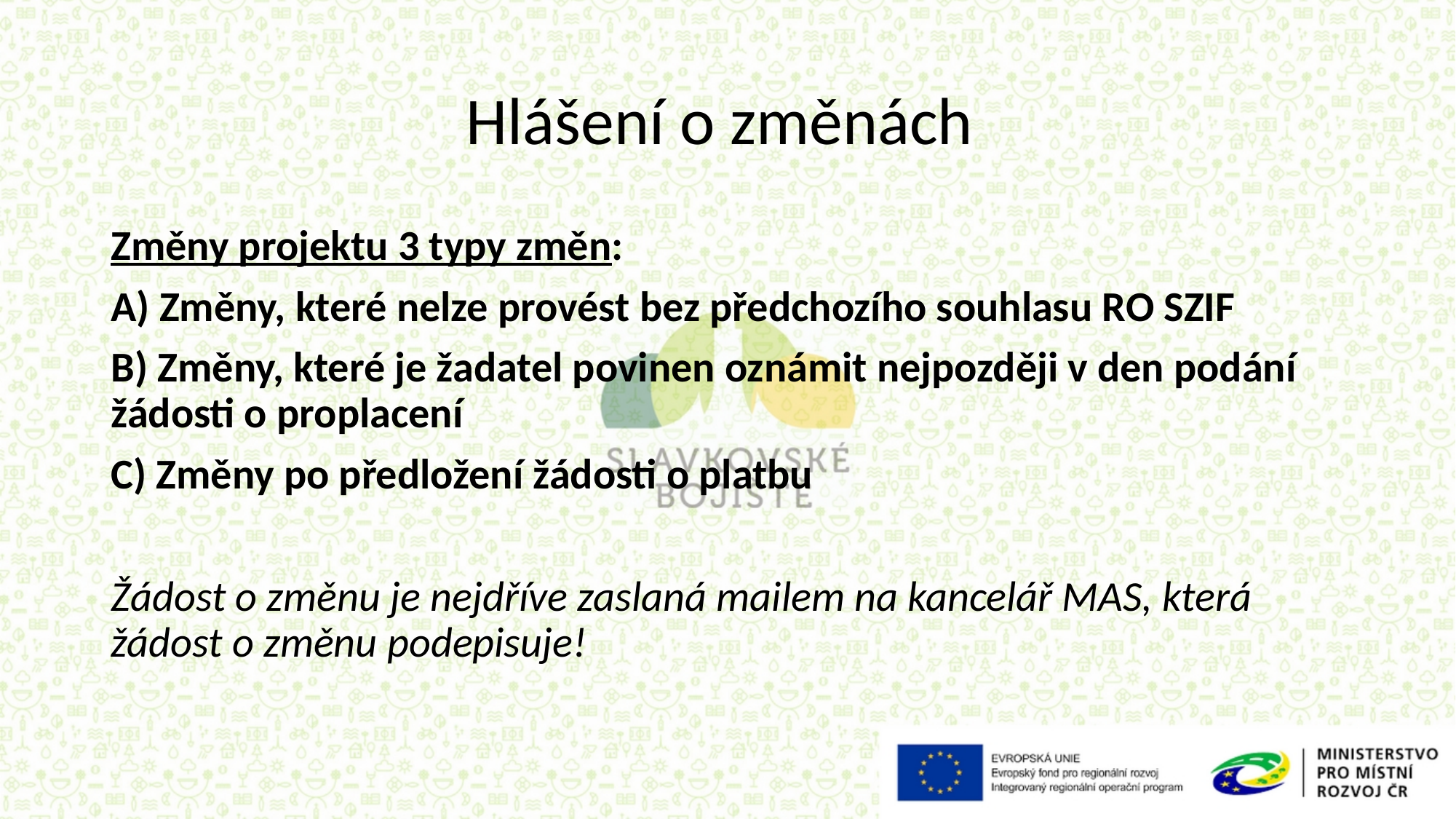

# Hlášení o změnách
Změny projektu 3 typy změn:
A) Změny, které nelze provést bez předchozího souhlasu RO SZIF
B) Změny, které je žadatel povinen oznámit nejpozději v den podání žádosti o proplacení
C) Změny po předložení žádosti o platbu

Žádost o změnu je nejdříve zaslaná mailem na kancelář MAS, která žádost o změnu podepisuje!